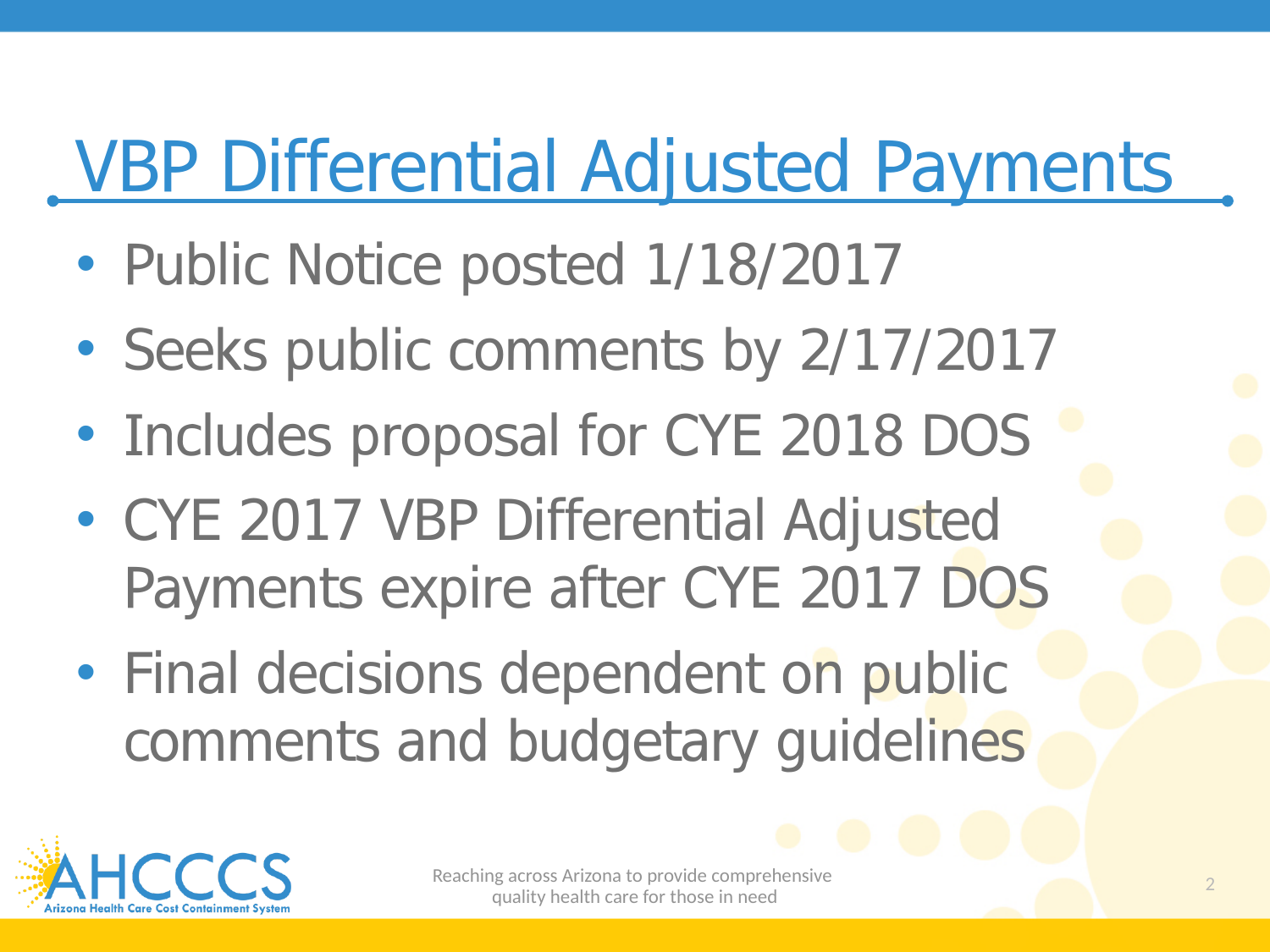

# VBP Differential Adjusted Payments
Public Notice posted 1/18/2017
Seeks public comments by 2/17/2017
Includes proposal for CYE 2018 DOS
CYE 2017 VBP Differential Adjusted Payments expire after CYE 2017 DOS
Final decisions dependent on public comments and budgetary guidelines
Reaching across Arizona to provide comprehensive
quality health care for those in need
2